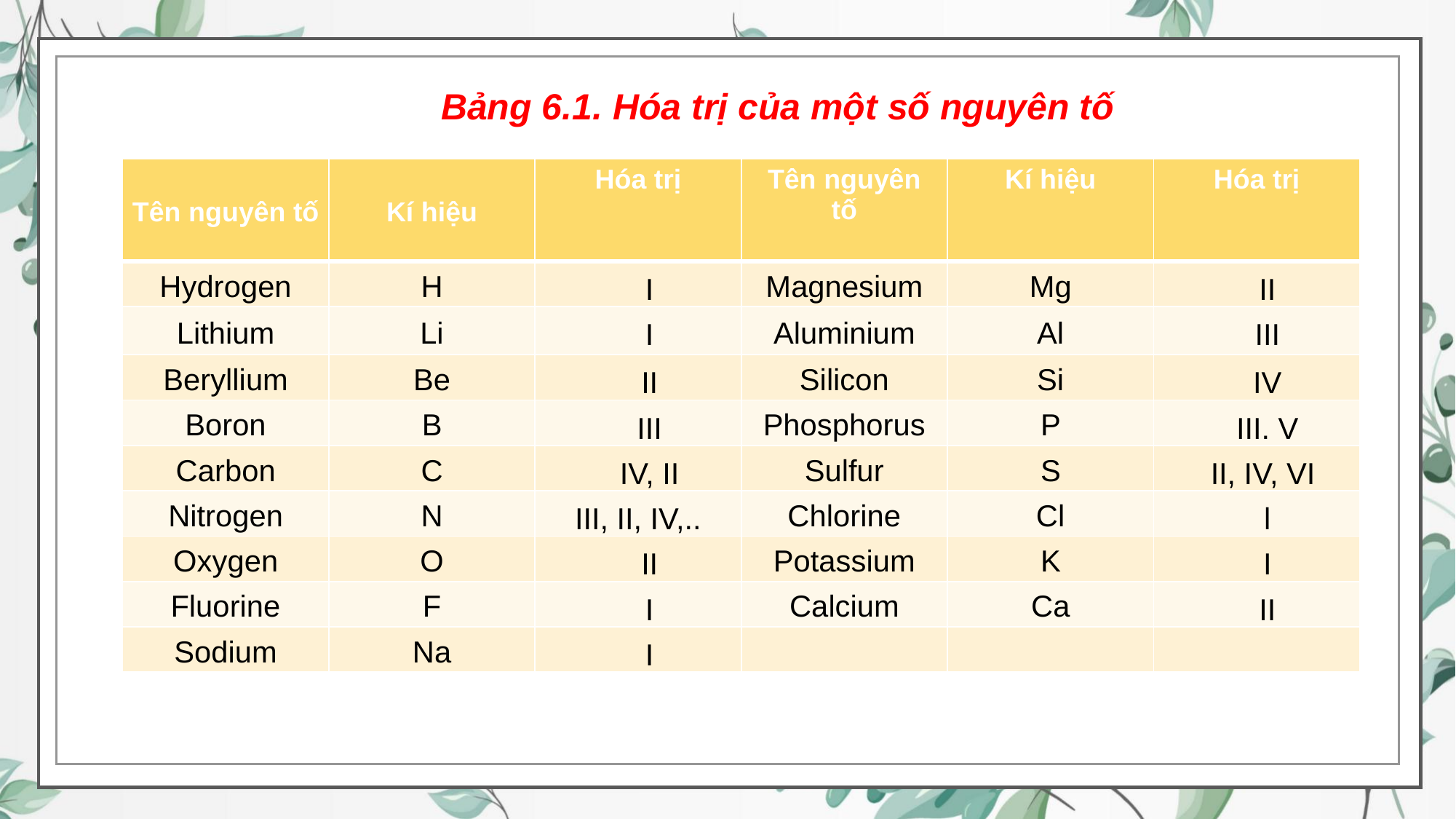

Bảng 6.1. Hóa trị của một số nguyên tố
| Tên nguyên tố | Kí hiệu | Hóa trị | Tên nguyên tố | Kí hiệu | Hóa trị |
| --- | --- | --- | --- | --- | --- |
| Hydrogen | H | I | Magnesium | Mg | II |
| Lithium | Li | I | Aluminium | Al | III |
| Beryllium | Be | II | Silicon | Si | IV |
| Boron | B | III | Phosphorus | P | III. V |
| Carbon | C | IV, II | Sulfur | S | II, IV, VI |
| Nitrogen | N | III, II, IV,.. | Chlorine | Cl | l |
| Oxygen | O | II | Potassium | K | I |
| Fluorine | F | I | Calcium | Ca | II |
| Sodium | Na | I |  |  |  |